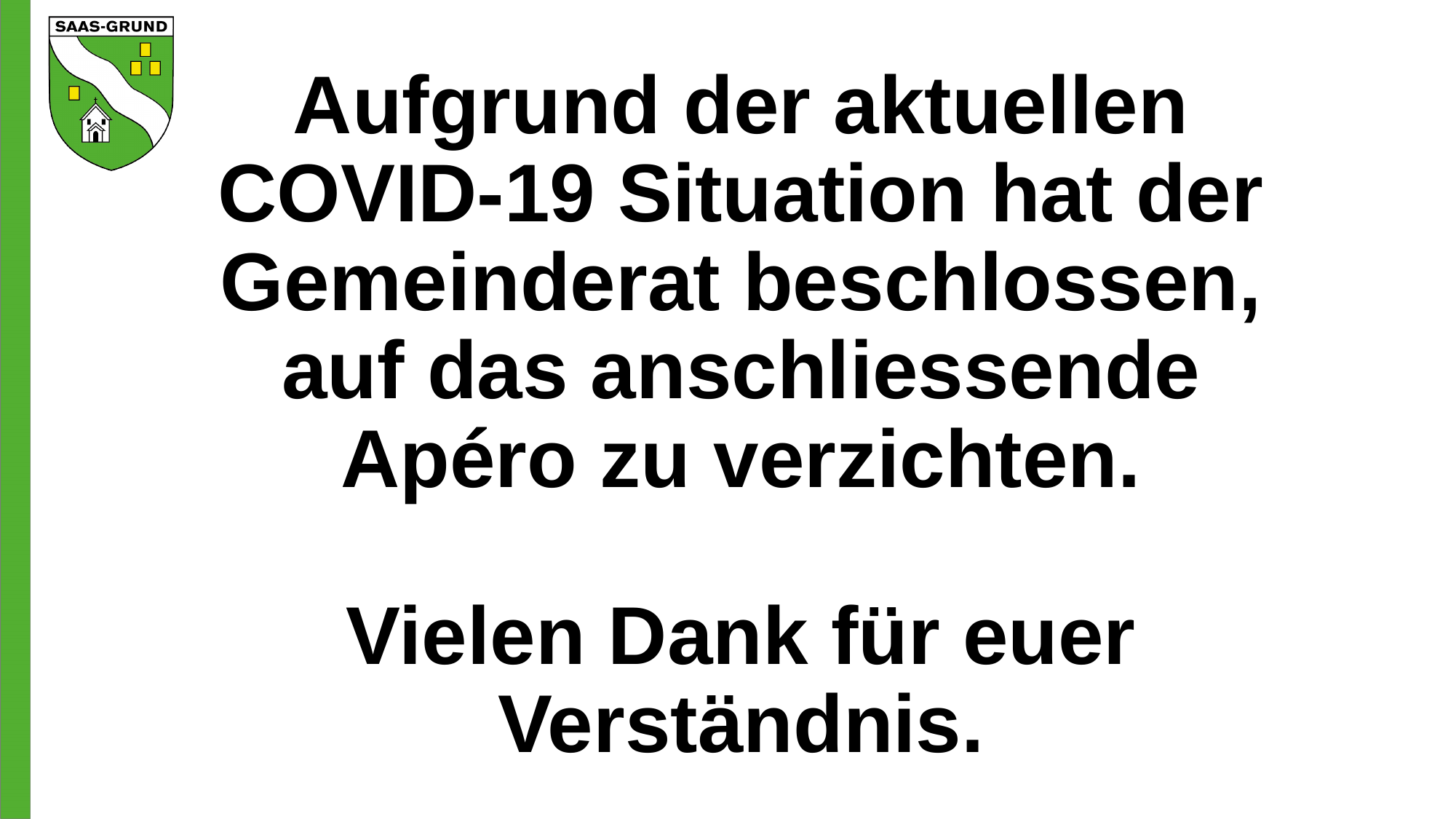

# Aufgrund der aktuellen COVID-19 Situation hat der Gemeinderat beschlossen, auf das anschliessende Apéro zu verzichten. Vielen Dank für euer Verständnis.